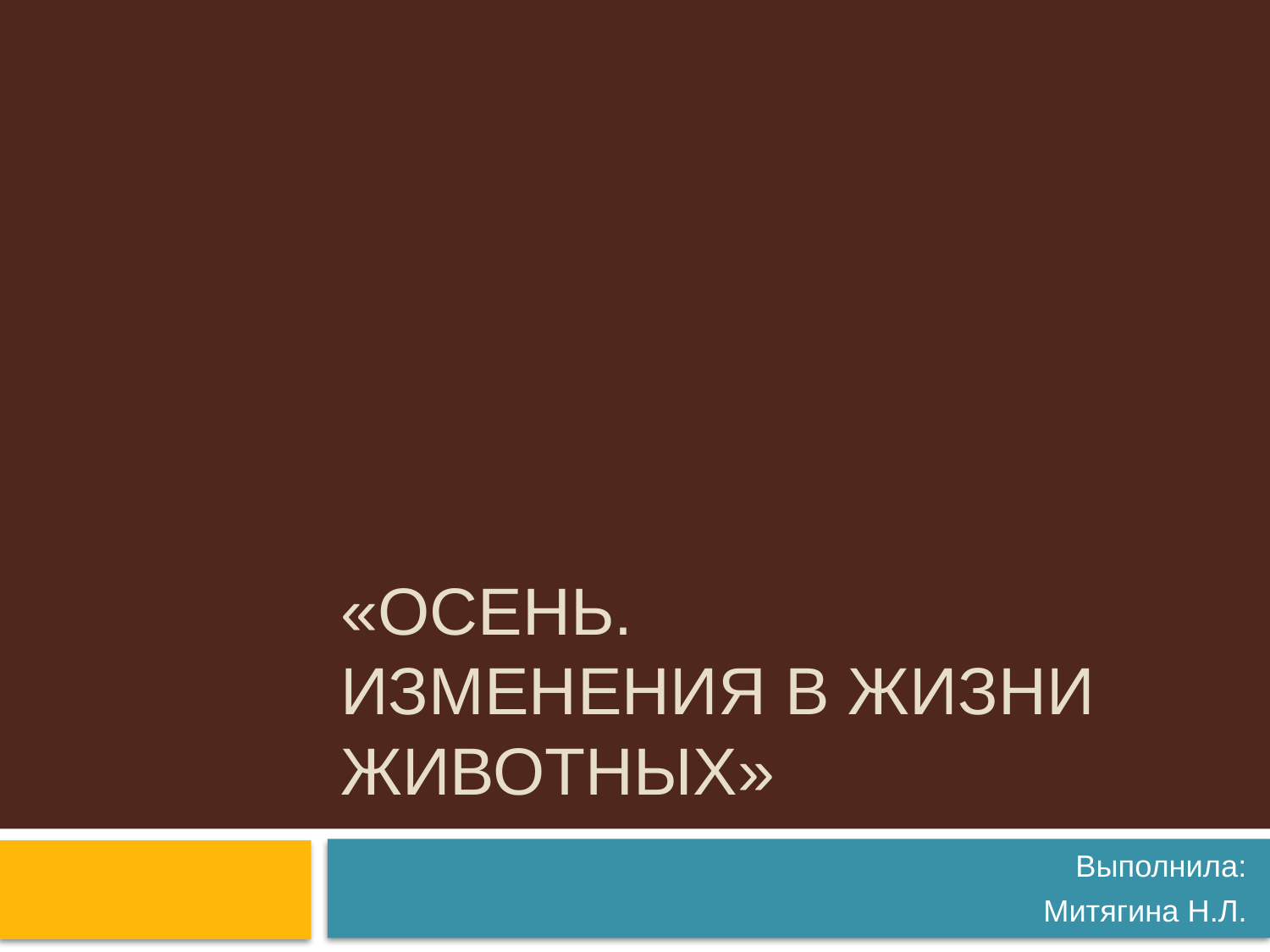

# «Осень. Изменения в жизни животных»
Выполнила:
Митягина Н.Л.